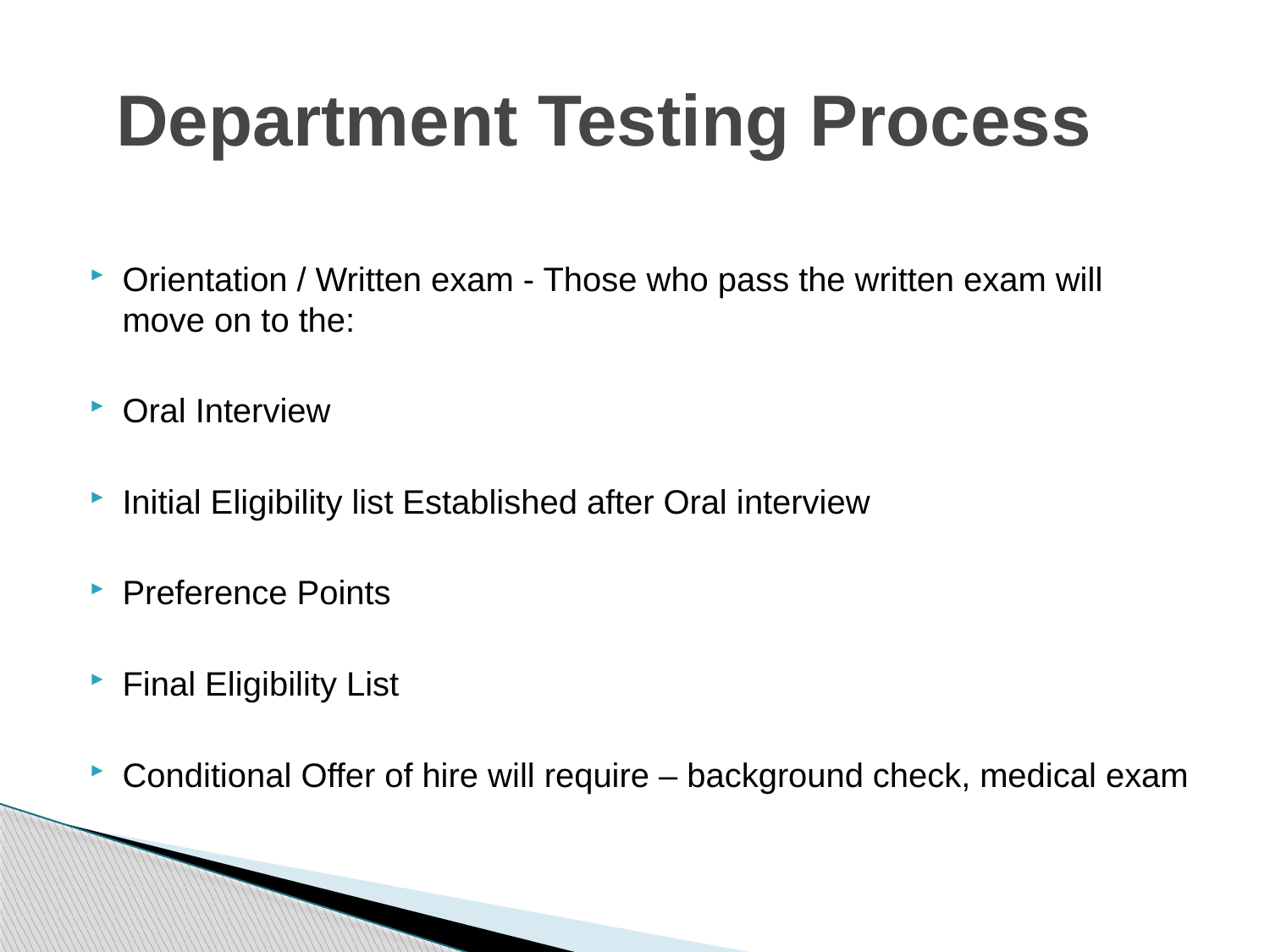

# Department Testing Process

Orientation / Written exam - Those who pass the written exam will move on to the:

Oral Interview

Initial Eligibility list Established after Oral interview

Preference Points

Final Eligibility List

Conditional Offer of hire will require – background check, medical exam